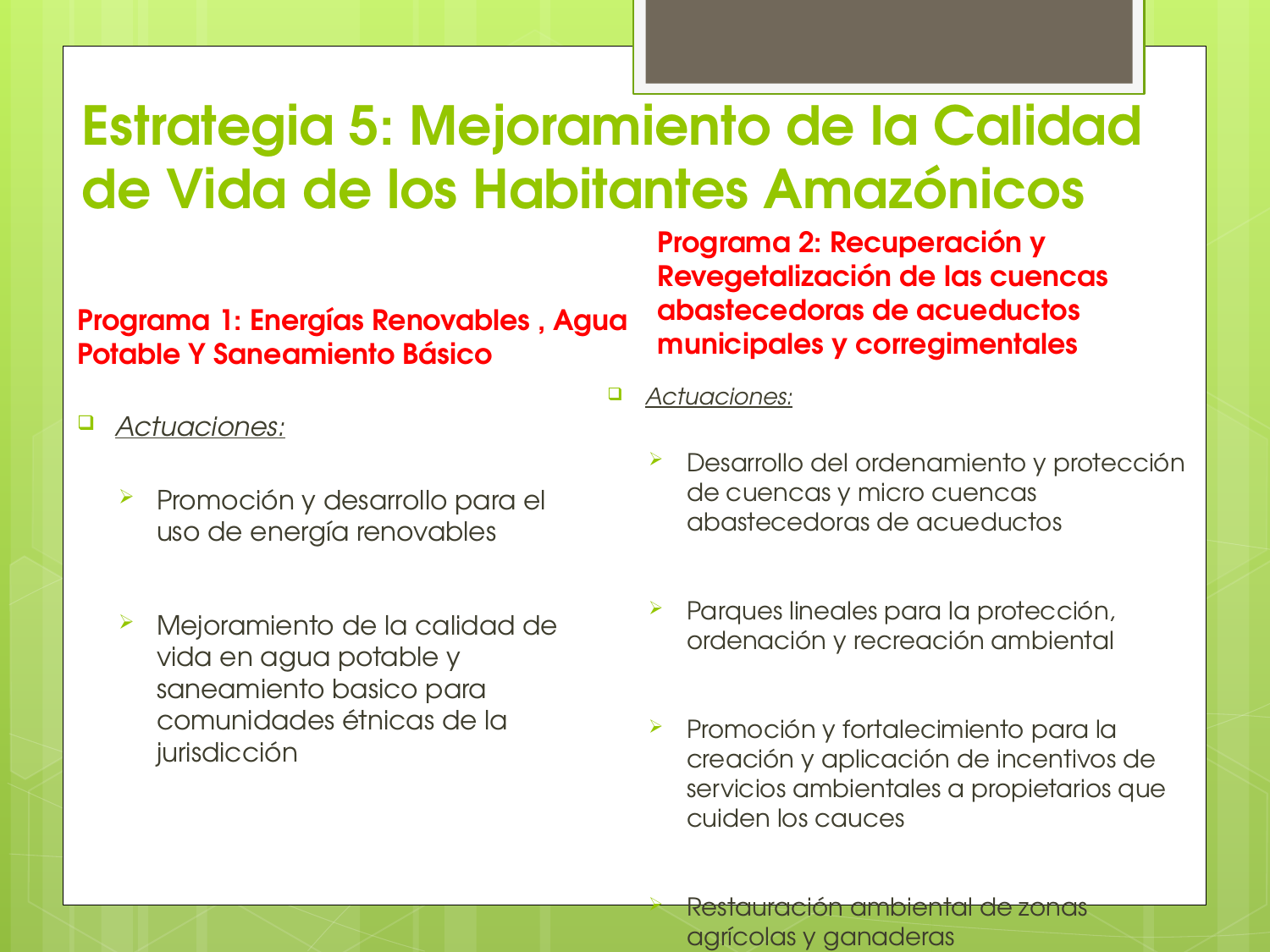

# Estrategia 5: Mejoramiento de la Calidad de Vida de los Habitantes Amazónicos
Programa 2: Recuperación y Revegetalización de las cuencas abastecedoras de acueductos municipales y corregimentales
Programa 1: Energías Renovables , Agua Potable Y Saneamiento Básico

Actuaciones:

Promoción y desarrollo para el uso de energía renovables

Mejoramiento de la calidad de vida en agua potable y saneamiento basico para comunidades étnicas de la jurisdicción

Actuaciones:

Desarrollo del ordenamiento y protección de cuencas y micro cuencas abastecedoras de acueductos

Parques lineales para la protección, ordenación y recreación ambiental

Promoción y fortalecimiento para la creación y aplicación de incentivos de servicios ambientales a propietarios que cuiden los cauces

Restauración ambiental de zonas agrícolas y ganaderas